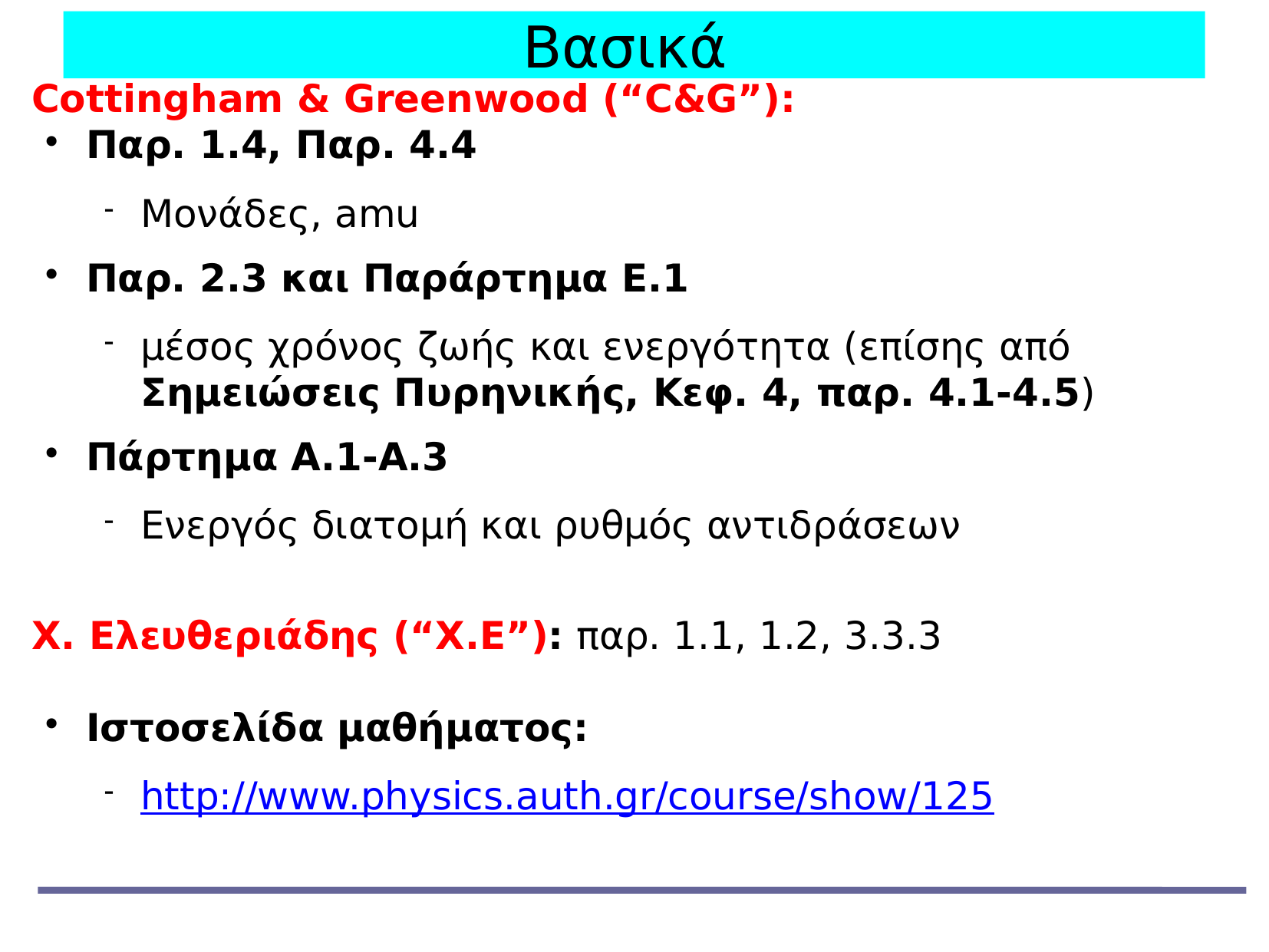

Βασικά
Cottingham & Greenwood (“C&G”):
Παρ. 1.4, Παρ. 4.4
Μονάδες, amu
Παρ. 2.3 και Παράρτημα Ε.1
μέσος χρόνος ζωής και ενεργότητα (επίσης από Σημειώσεις Πυρηνικής, Κεφ. 4, παρ. 4.1-4.5)
Πάρτημα Α.1-Α.3
Ενεργός διατομή και ρυθμός αντιδράσεων

Χ. Ελευθεριάδης (“X.E”): παρ. 1.1, 1.2, 3.3.3

Ιστοσελίδα μαθήματος:
http://www.physics.auth.gr/course/show/125